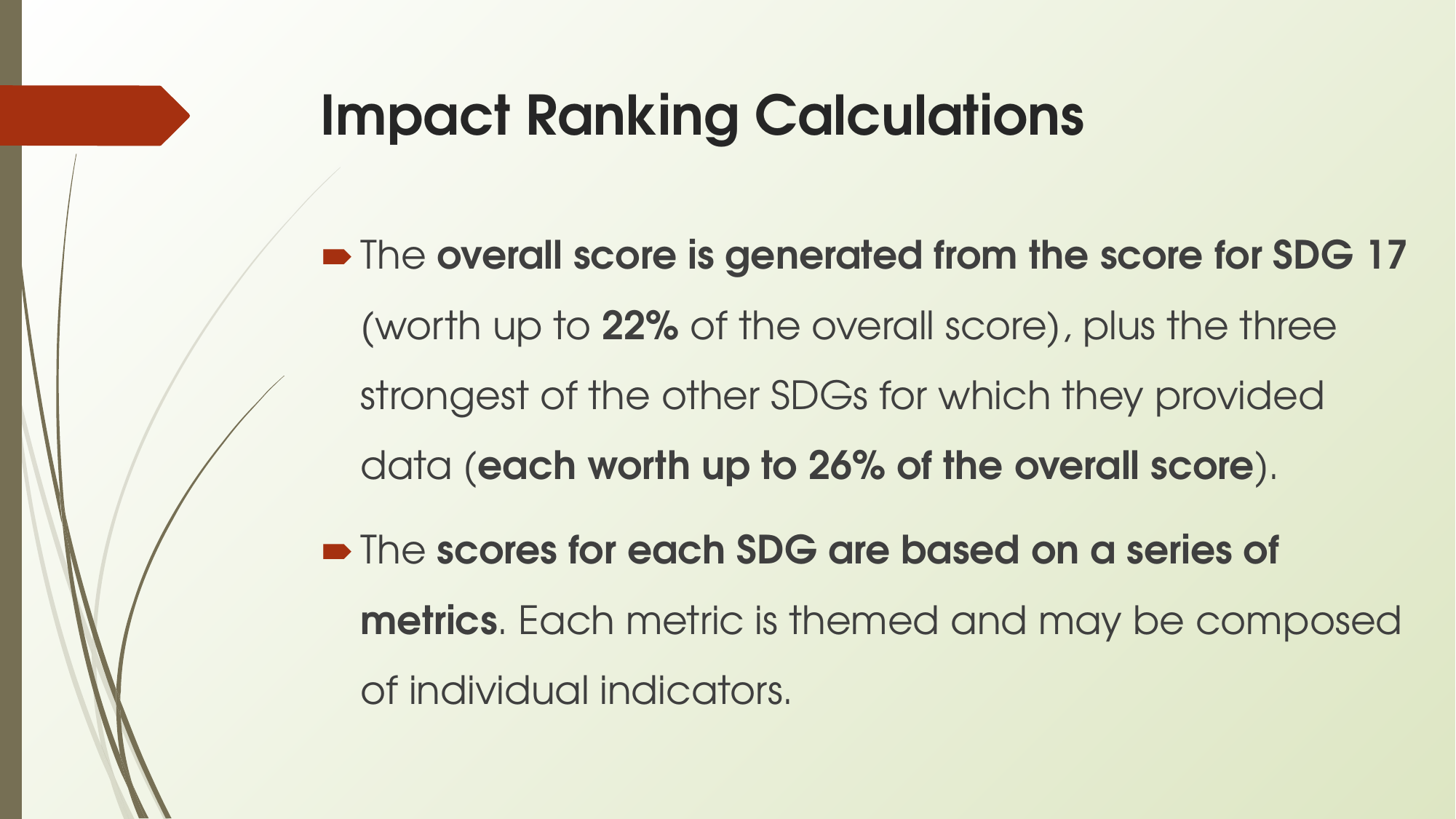

# Impact Ranking Calculations
The overall score is generated from the score for SDG 17 (worth up to 22% of the overall score), plus the three strongest of the other SDGs for which they provided data (each worth up to 26% of the overall score).
The scores for each SDG are based on a series of metrics. Each metric is themed and may be composed of individual indicators.